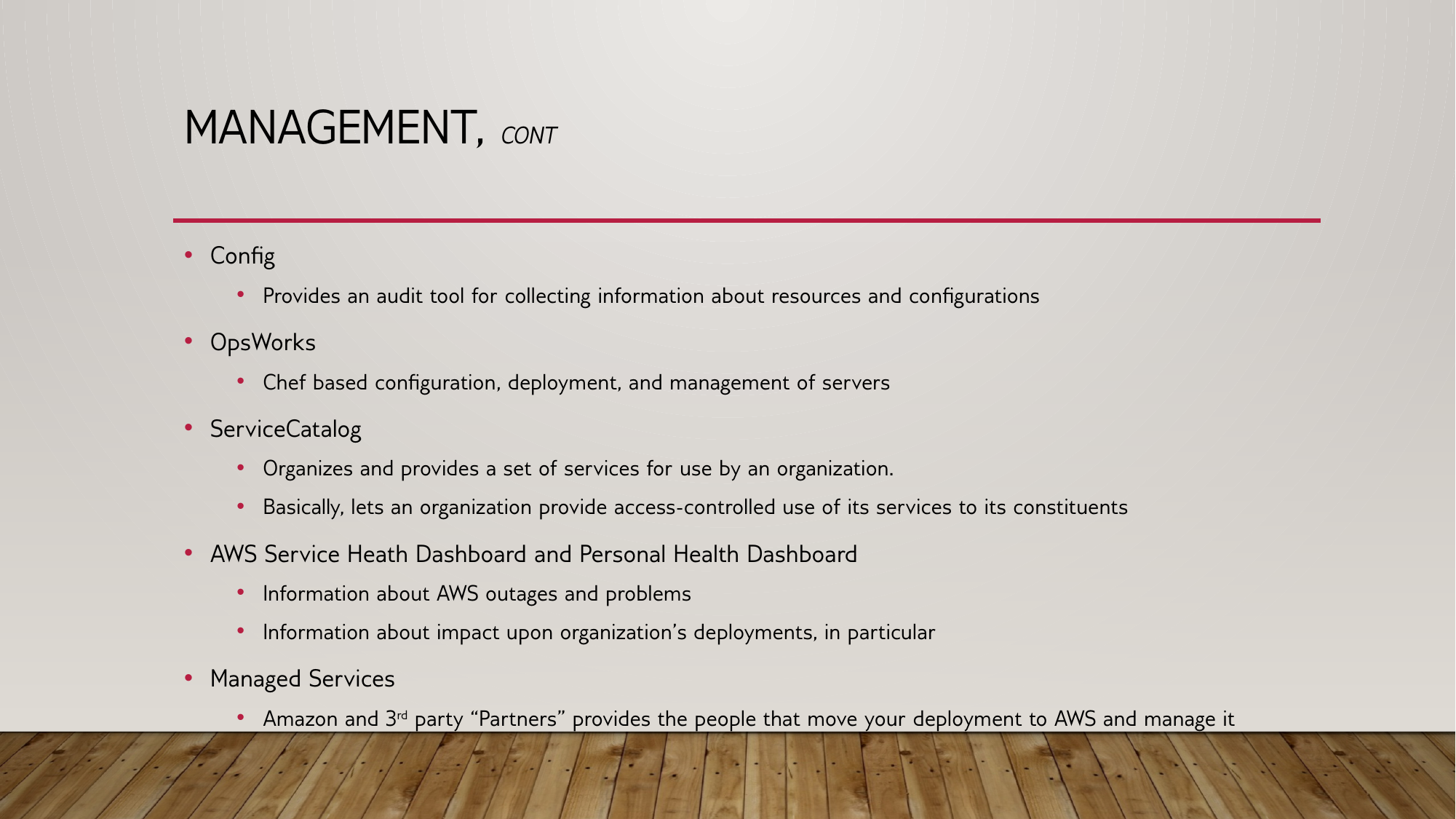

# Management, cont
Config
Provides an audit tool for collecting information about resources and configurations
OpsWorks
Chef based configuration, deployment, and management of servers
ServiceCatalog
Organizes and provides a set of services for use by an organization.
Basically, lets an organization provide access-controlled use of its services to its constituents
AWS Service Heath Dashboard and Personal Health Dashboard
Information about AWS outages and problems
Information about impact upon organization’s deployments, in particular
Managed Services
Amazon and 3rd party “Partners” provides the people that move your deployment to AWS and manage it